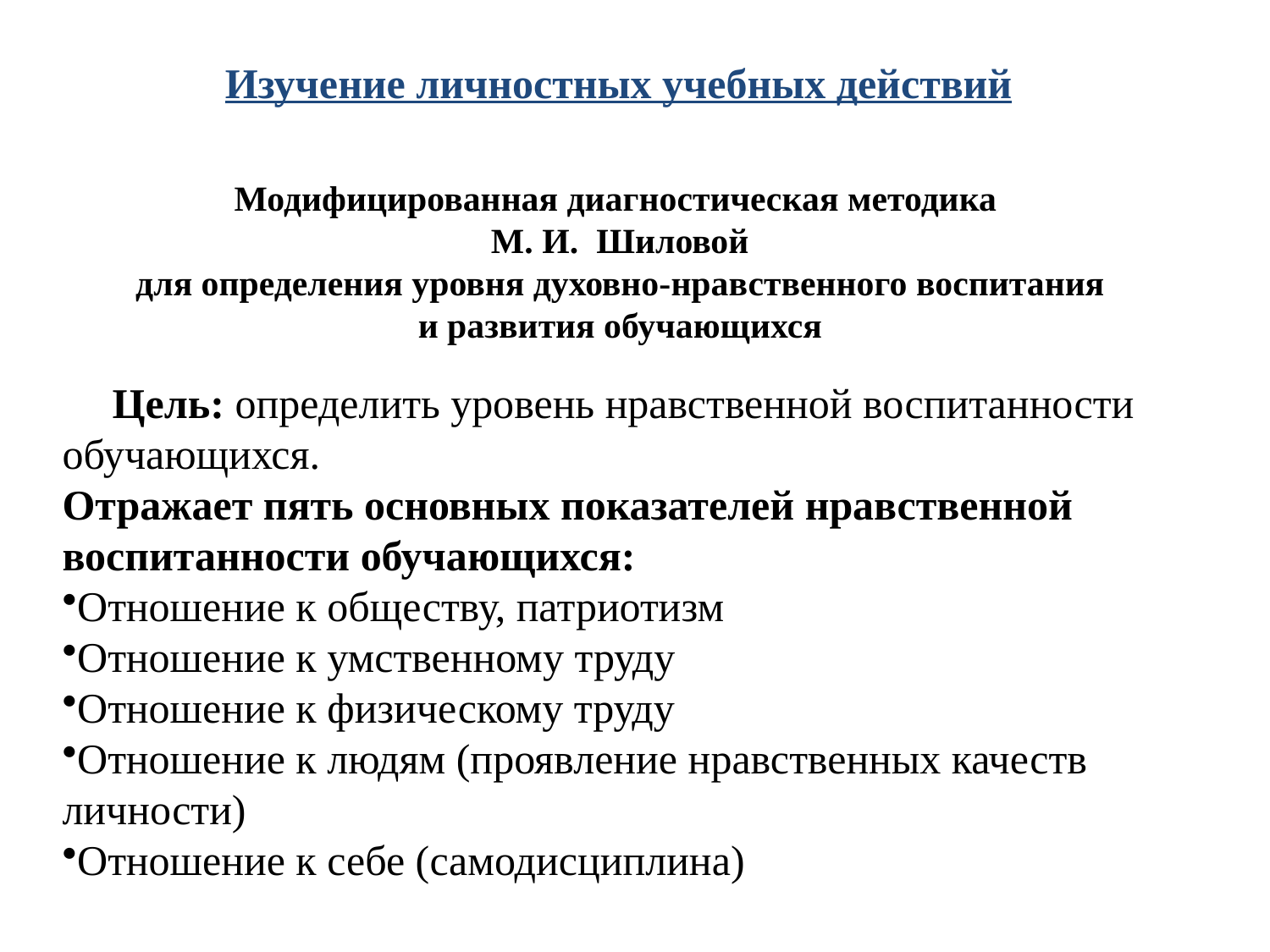

Изучение личностных учебных действий
Модифицированная диагностическая методика
М. И.  Шиловой
для определения уровня духовно-нравственного воспитания
и развития обучающихся
Цель: определить уровень нравственной воспитанности обучающихся.
Отражает пять основных показателей нравственной воспитанности обучающихся:
Отношение к обществу, патриотизм
Отношение к умственному труду
Отношение к физическому труду
Отношение к людям (проявление нравственных качеств личности)
Отношение к себе (самодисциплина)